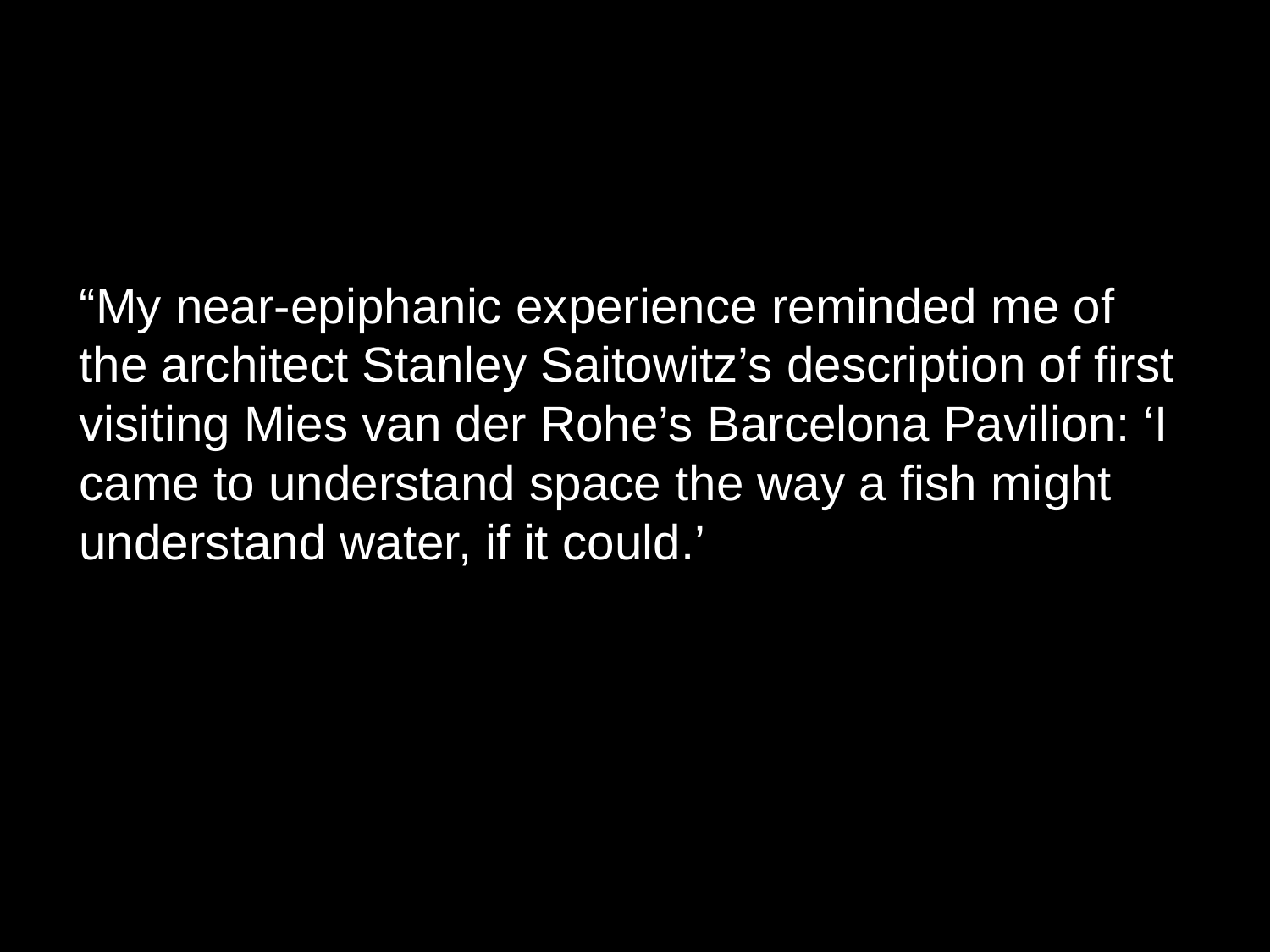

“My near-epiphanic experience reminded me of the architect Stanley Saitowitz’s description of first visiting Mies van der Rohe’s Barcelona Pavilion: ‘I came to understand space the way a fish might understand water, if it could.’